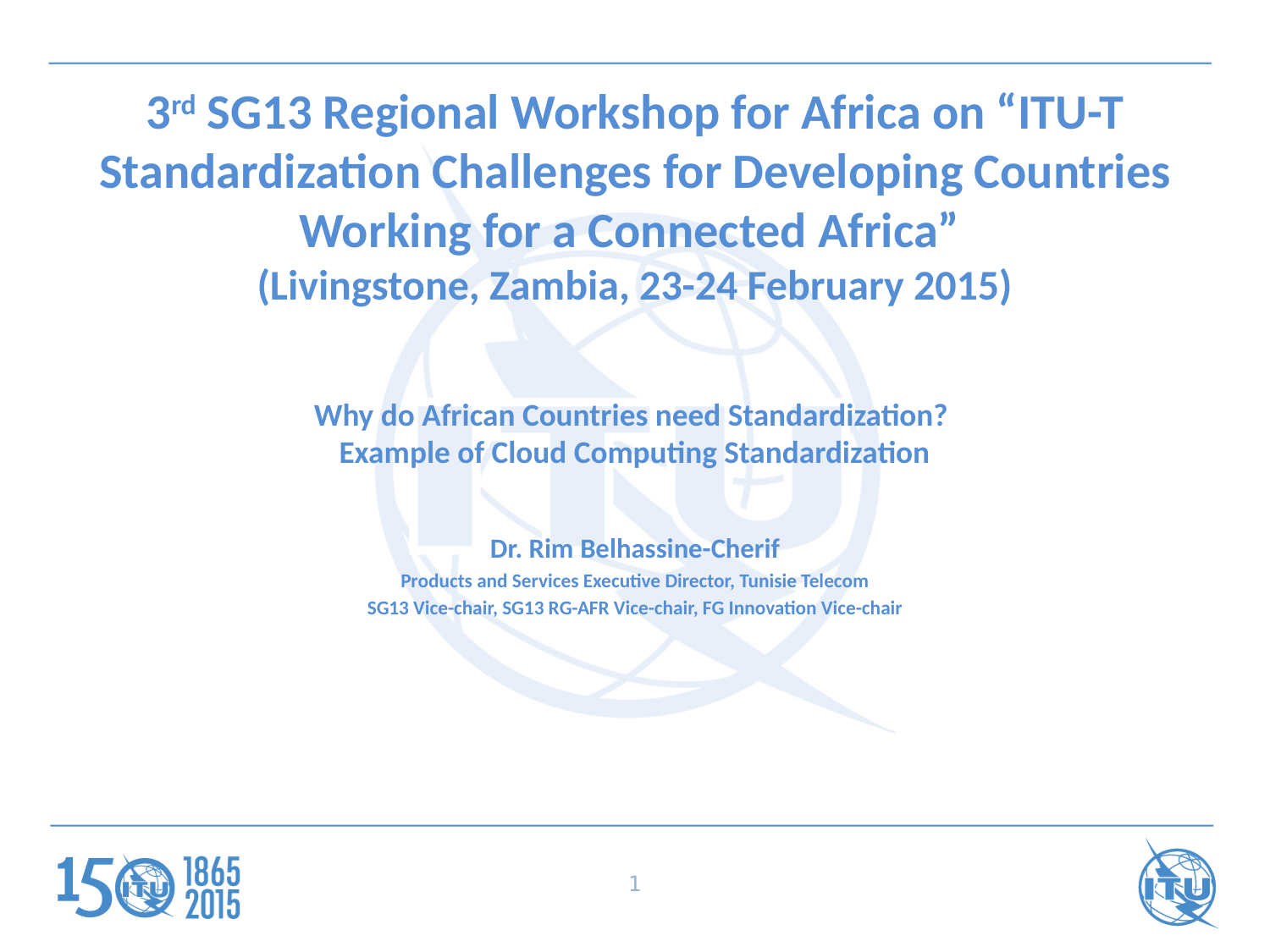

# 3rd SG13 Regional Workshop for Africa on “ITU-T Standardization Challenges for Developing Countries Working for a Connected Africa” (Livingstone, Zambia, 23-24 February 2015)
Why do African Countries need Standardization?
Example of Cloud Computing Standardization

Dr. Rim Belhassine-Cherif
Products and Services Executive Director, Tunisie Telecom
SG13 Vice-chair, SG13 RG-AFR Vice-chair, FG Innovation Vice-chair

1